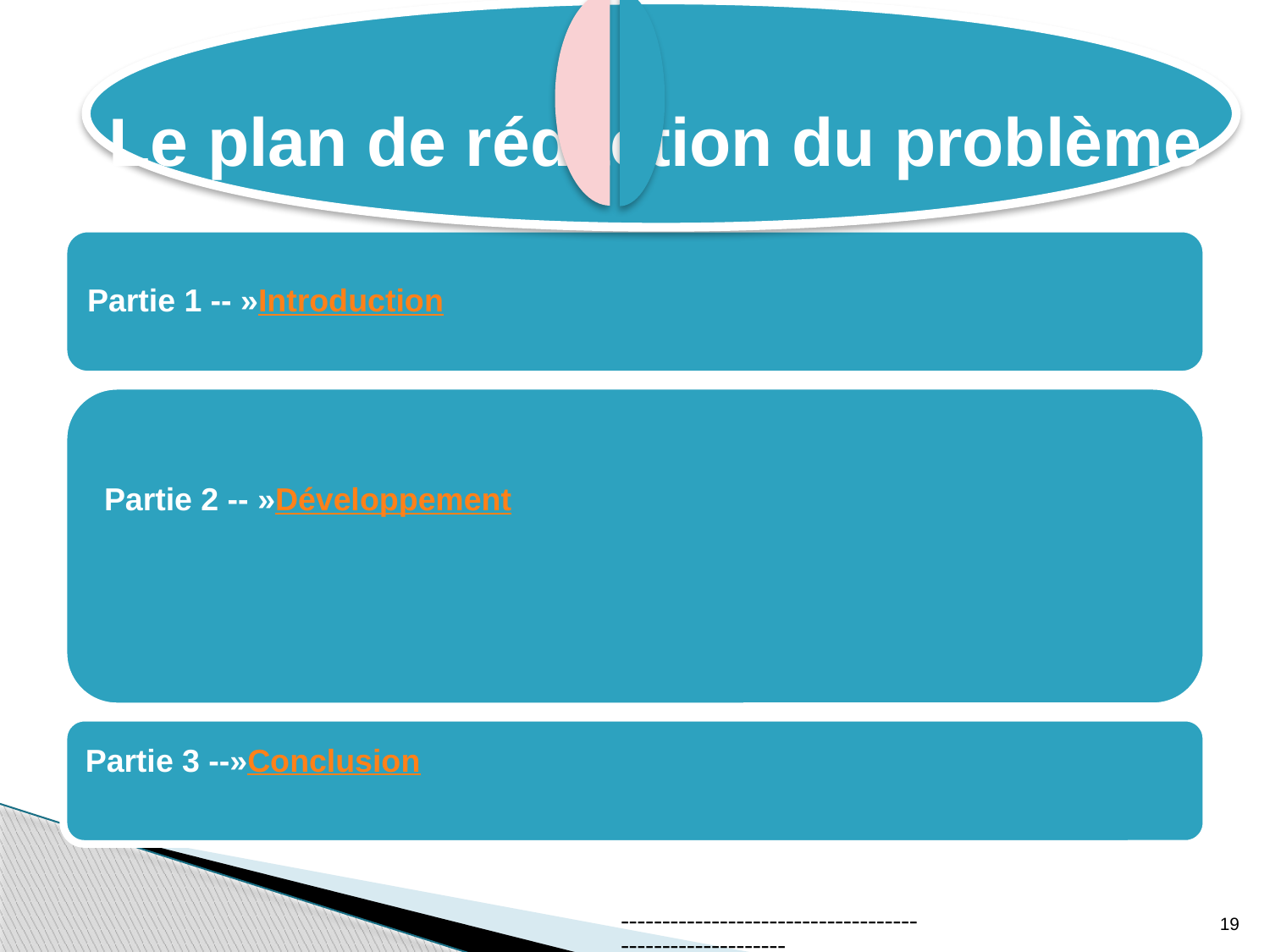

#
Le plan de rédaction du problème
Partie 1 -- »Introduction
Partie 2 -- »Développement

Partie 3 --»Conclusion
--------------------------------------------------------
19